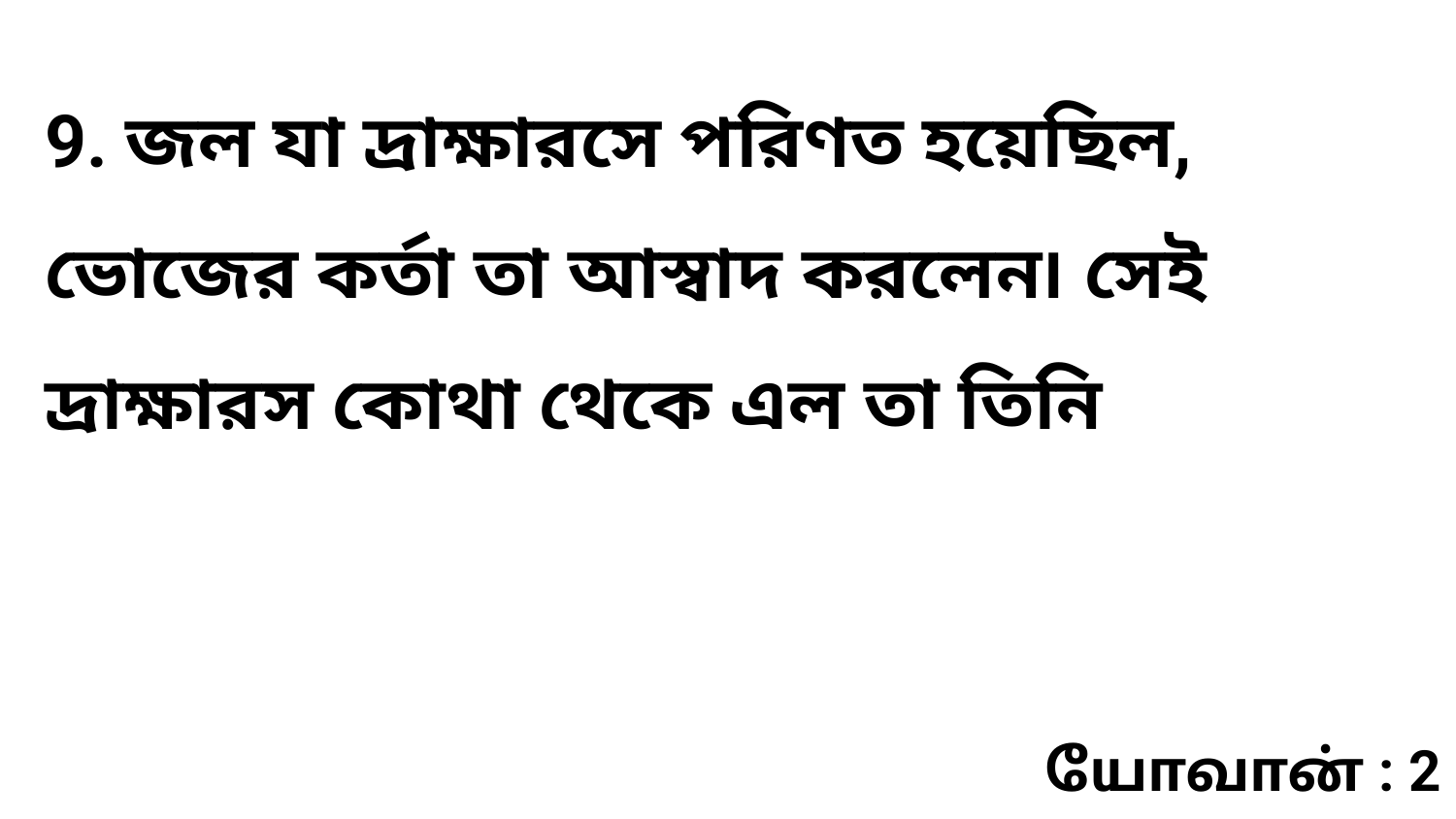

9. জল যা দ্রাক্ষারসে পরিণত হয়েছিল, ভোজের কর্তা তা আস্বাদ করলেন৷ সেই দ্রাক্ষারস কোথা থেকে এল তা তিনি
யோவான் : 2